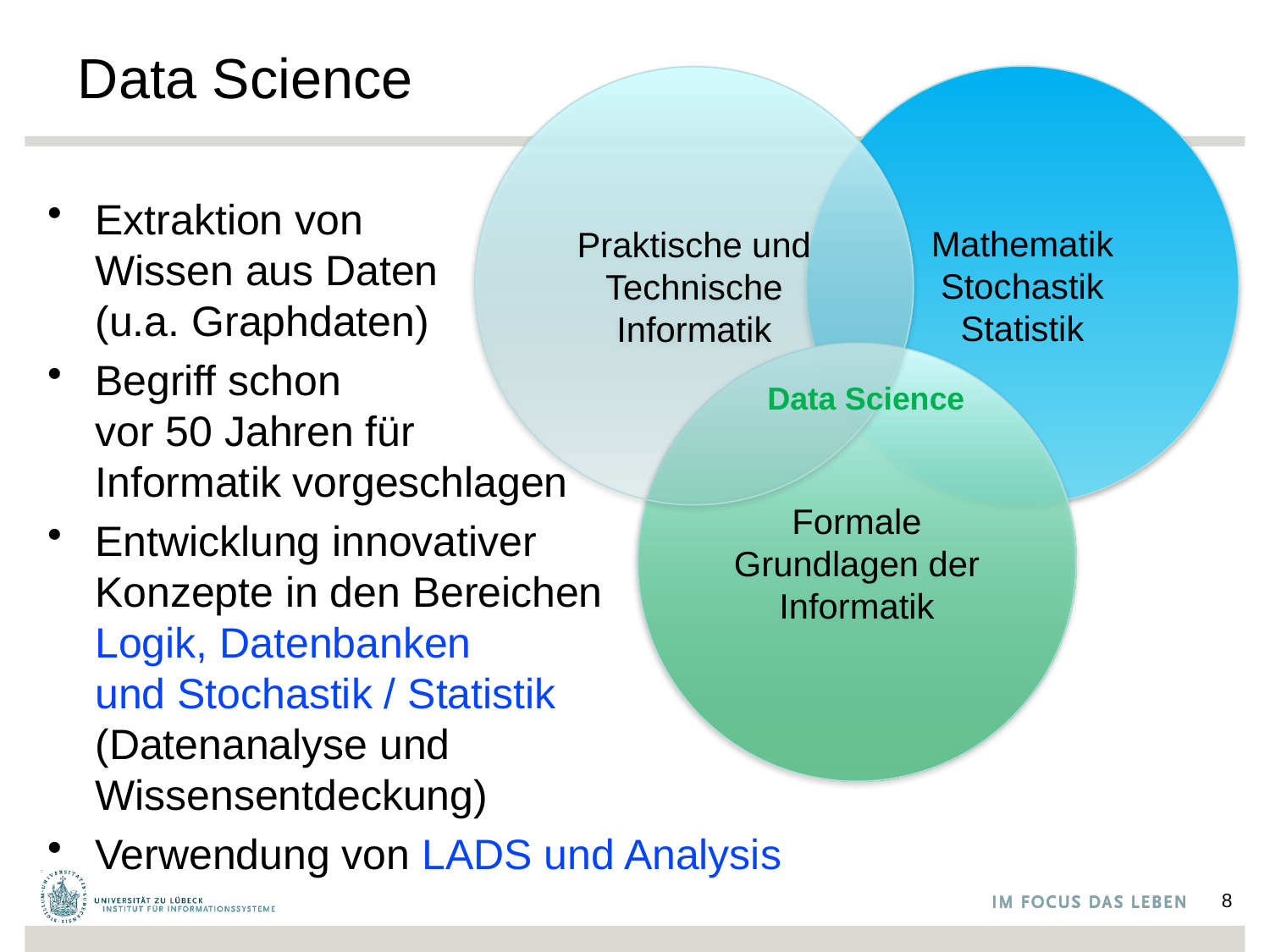

# Data Science
Mathematik
Stochastik
Statistik
Praktische und
Technische Informatik
Extraktion von
Wissen aus Daten
(u.a. Graphdaten)
Begriff schon
vor 50 Jahren für
Informatik vorgeschlagen
Entwicklung innovativer
Konzepte in den Bereichen
Logik, Datenbanken
und Stochastik / Statistik
(Datenanalyse und
Wissensentdeckung)
Verwendung von LADS und Analysis
Formale Grundlagen der
Informatik
Data Science
8